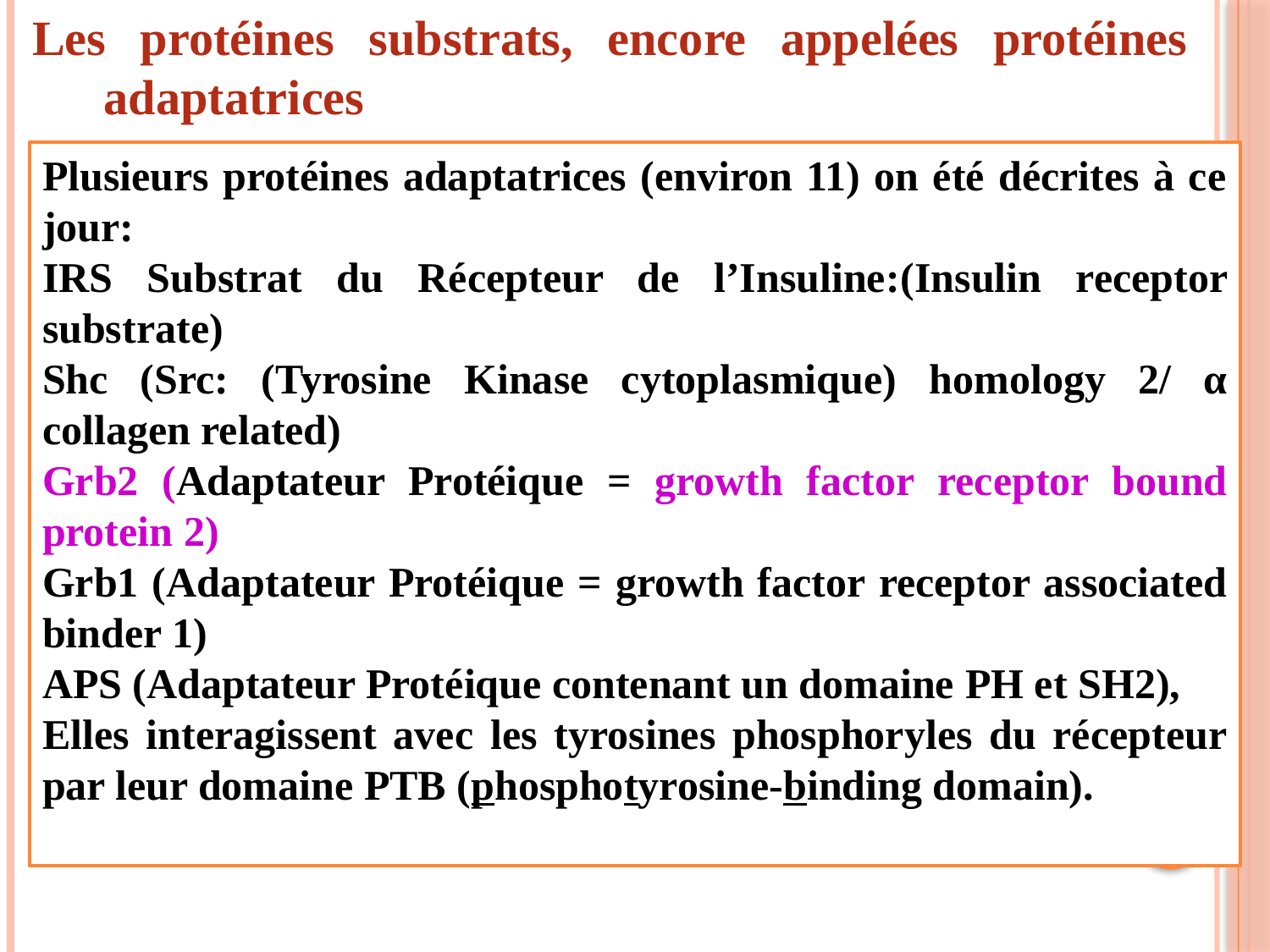

Les protéines substrats, encore appelées protéines adaptatrices
Plusieurs protéines adaptatrices (environ 11) on été décrites à ce jour:
IRS Substrat du Récepteur de l’Insuline:(Insulin receptor substrate)
Shc (Src: (Tyrosine Kinase cytoplasmique) homology 2/ α collagen related)
Grb2 (Adaptateur Protéique = growth factor receptor bound protein 2)
Grb1 (Adaptateur Protéique = growth factor receptor associated binder 1)
APS (Adaptateur Protéique contenant un domaine PH et SH2),
Elles interagissent avec les tyrosines phosphoryles du récepteur par leur domaine PTB (phosphotyrosine-binding domain).

55